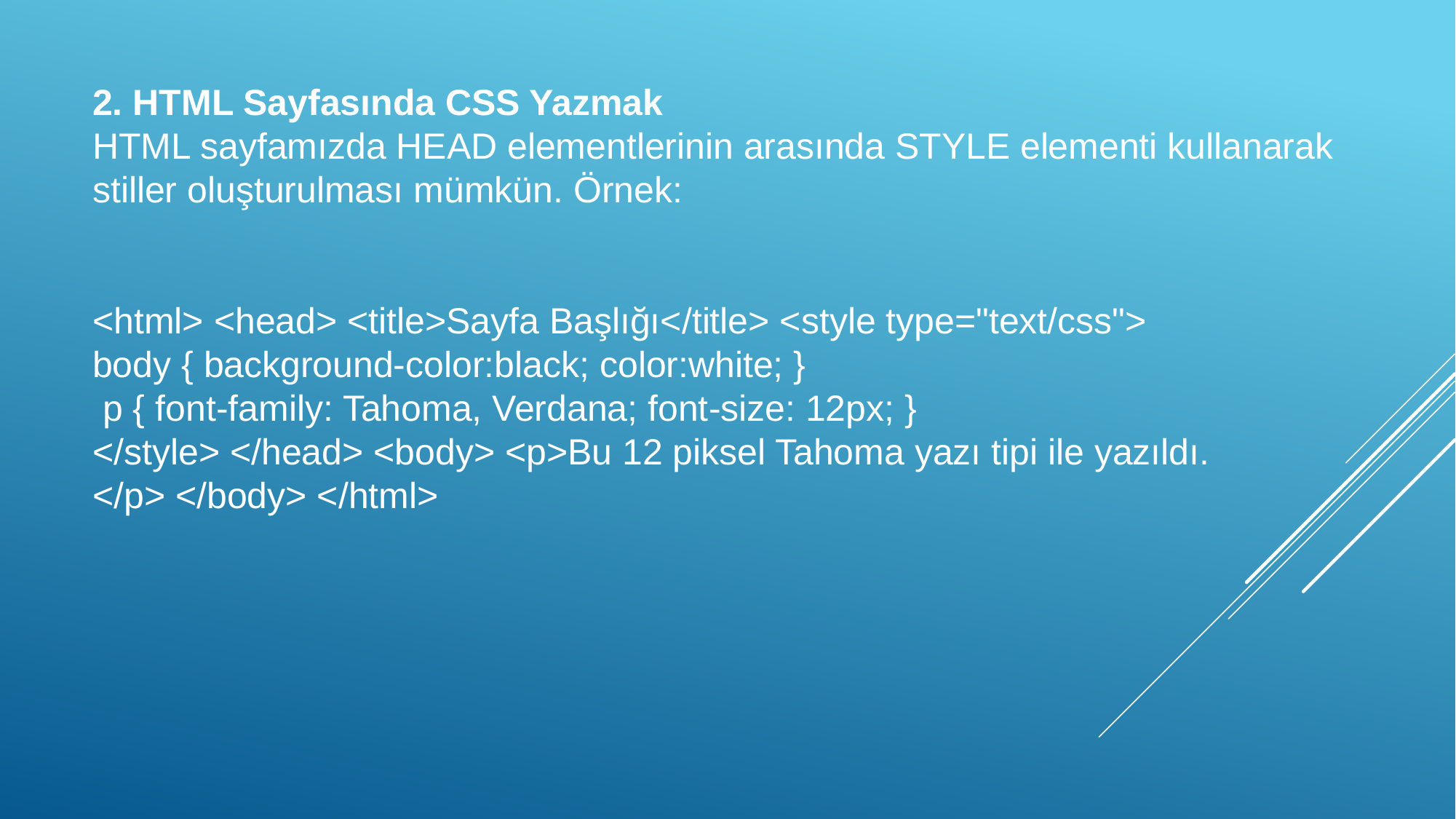

2. HTML Sayfasında CSS Yazmak
HTML sayfamızda HEAD elementlerinin arasında STYLE elementi kullanarak
stiller oluşturulması mümkün. Örnek:
<html> <head> <title>Sayfa Başlığı</title> <style type="text/css">
body { background-color:black; color:white; }
 p { font-family: Tahoma, Verdana; font-size: 12px; }
</style> </head> <body> <p>Bu 12 piksel Tahoma yazı tipi ile yazıldı.
</p> </body> </html>
#